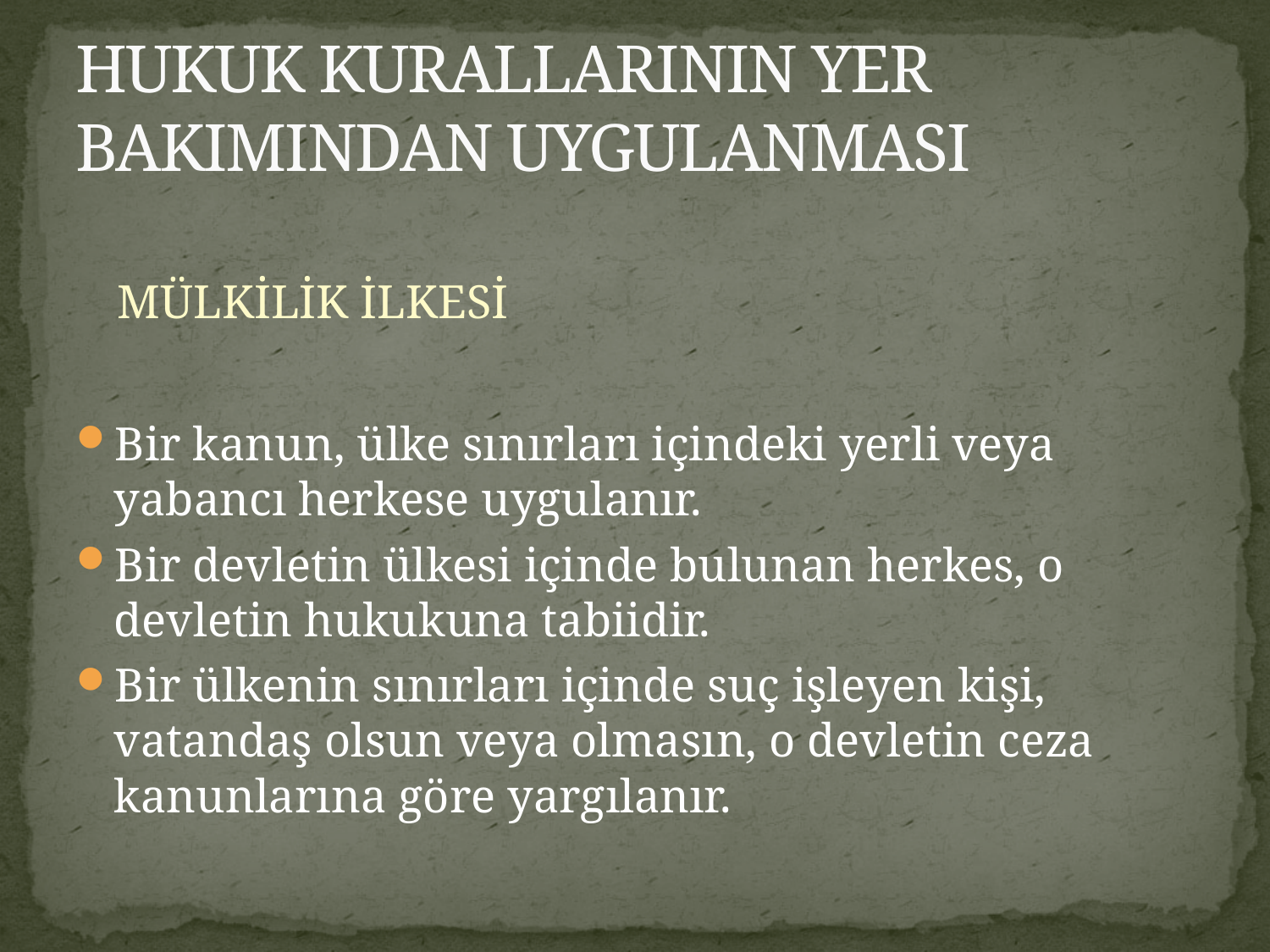

# HUKUK KURALLARININ YER BAKIMINDAN UYGULANMASI

Bir kanun, ülke sınırları içindeki yerli veya yabancı herkese uygulanır.
Bir devletin ülkesi içinde bulunan herkes, o devletin hukukuna tabiidir.
Bir ülkenin sınırları içinde suç işleyen kişi, vatandaş olsun veya olmasın, o devletin ceza kanunlarına göre yargılanır.
MÜLKİLİK İLKESİ